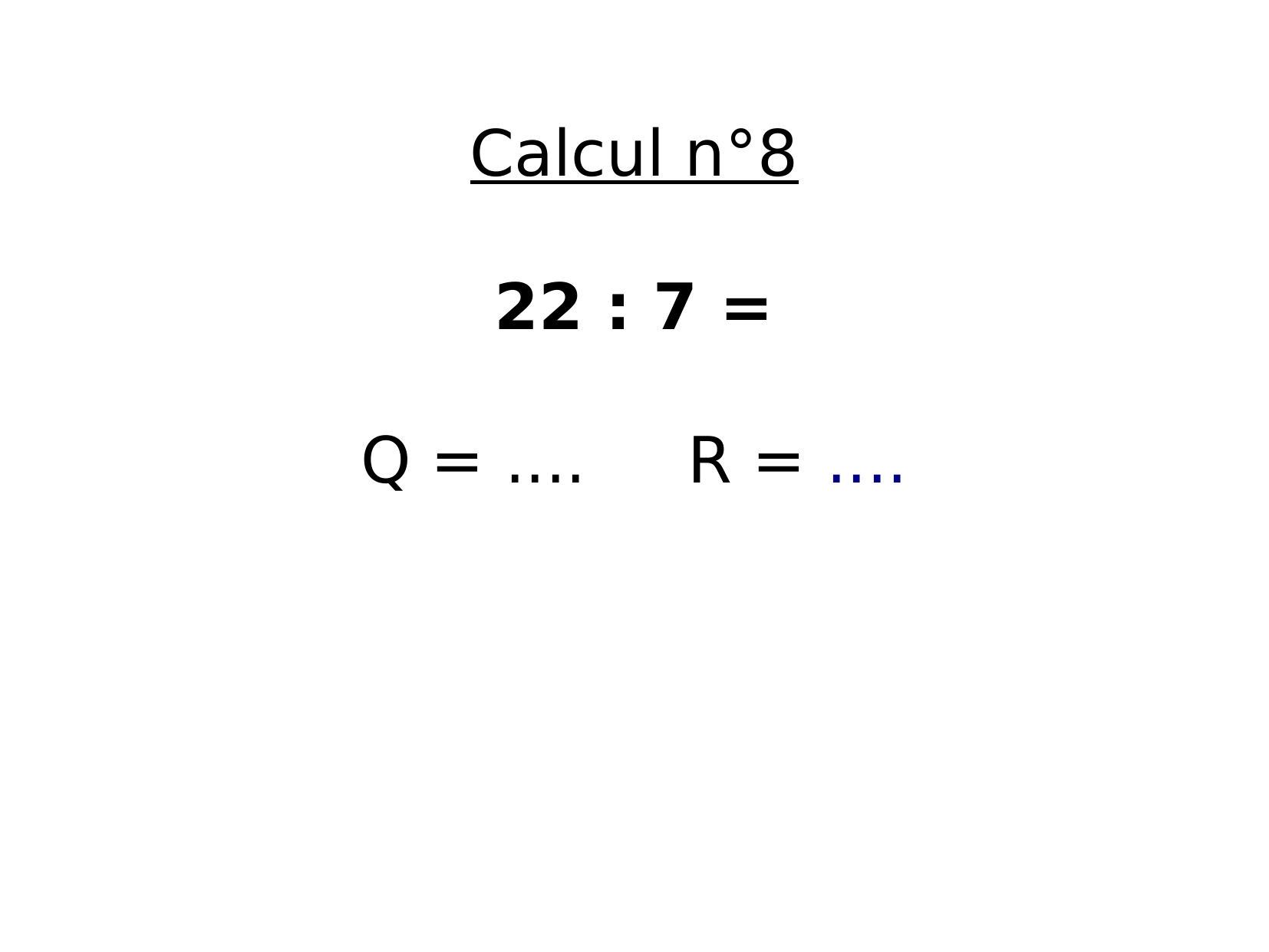

Calcul n°8

22 : 7 =

Q = ....     R = ....